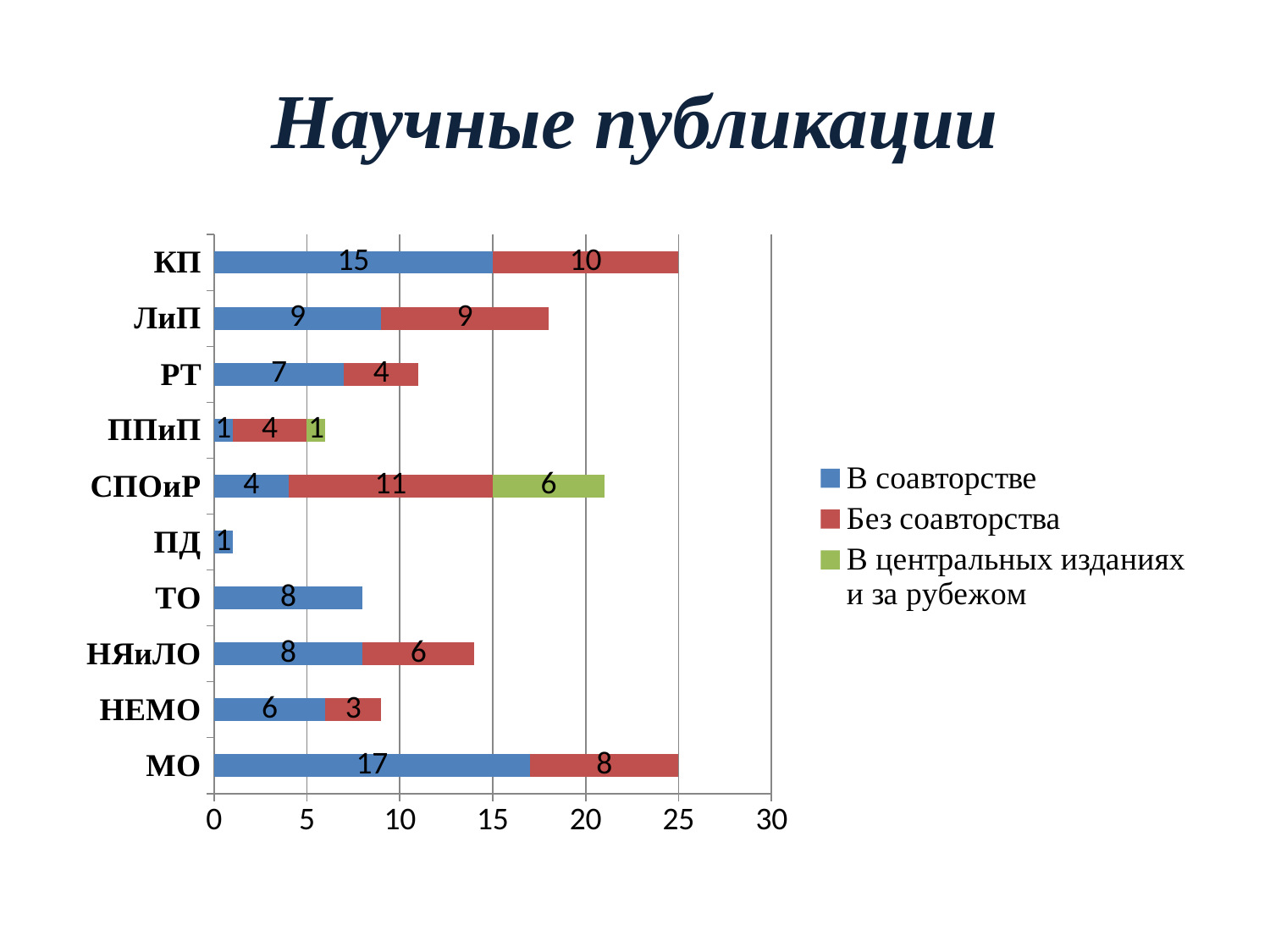

# Научные публикации

### Chart

| Category | В соавторстве | Без соавторства | В центральных изданиях и за рубежом |
|---|---|---|---|
| МО | 17.0 | 8.0 | None |
| НЕМО | 6.0 | 3.0 | None |
| НЯиЛО | 8.0 | 6.0 | None |
| ТО | 8.0 | None | None |
| ПД | 1.0 | None | None |
| СПОиР | 4.0 | 11.0 | 6.0 |
| ППиП | 1.0 | 4.0 | 1.0 |
| РТ | 7.0 | 4.0 | None |
| ЛиП | 9.0 | 9.0 | None |
| КП | 15.0 | 10.0 | None |